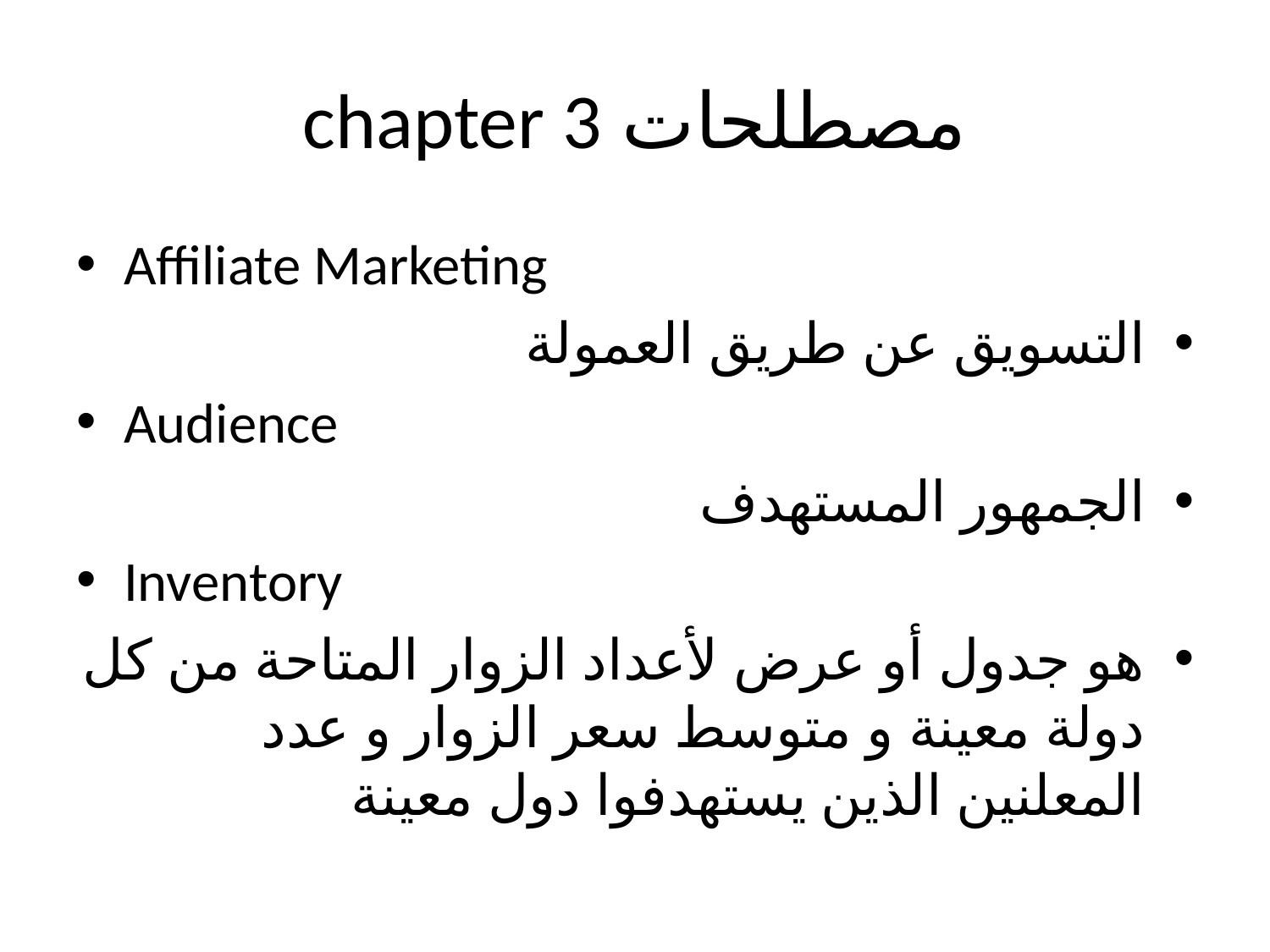

# مصطلحات chapter 3
Affiliate Marketing
التسويق عن طريق العمولة
Audience
الجمهور المستهدف
Inventory
هو جدول أو عرض لأعداد الزوار المتاحة من كل دولة معينة و متوسط سعر الزوار و عدد المعلنين الذين يستهدفوا دول معينة